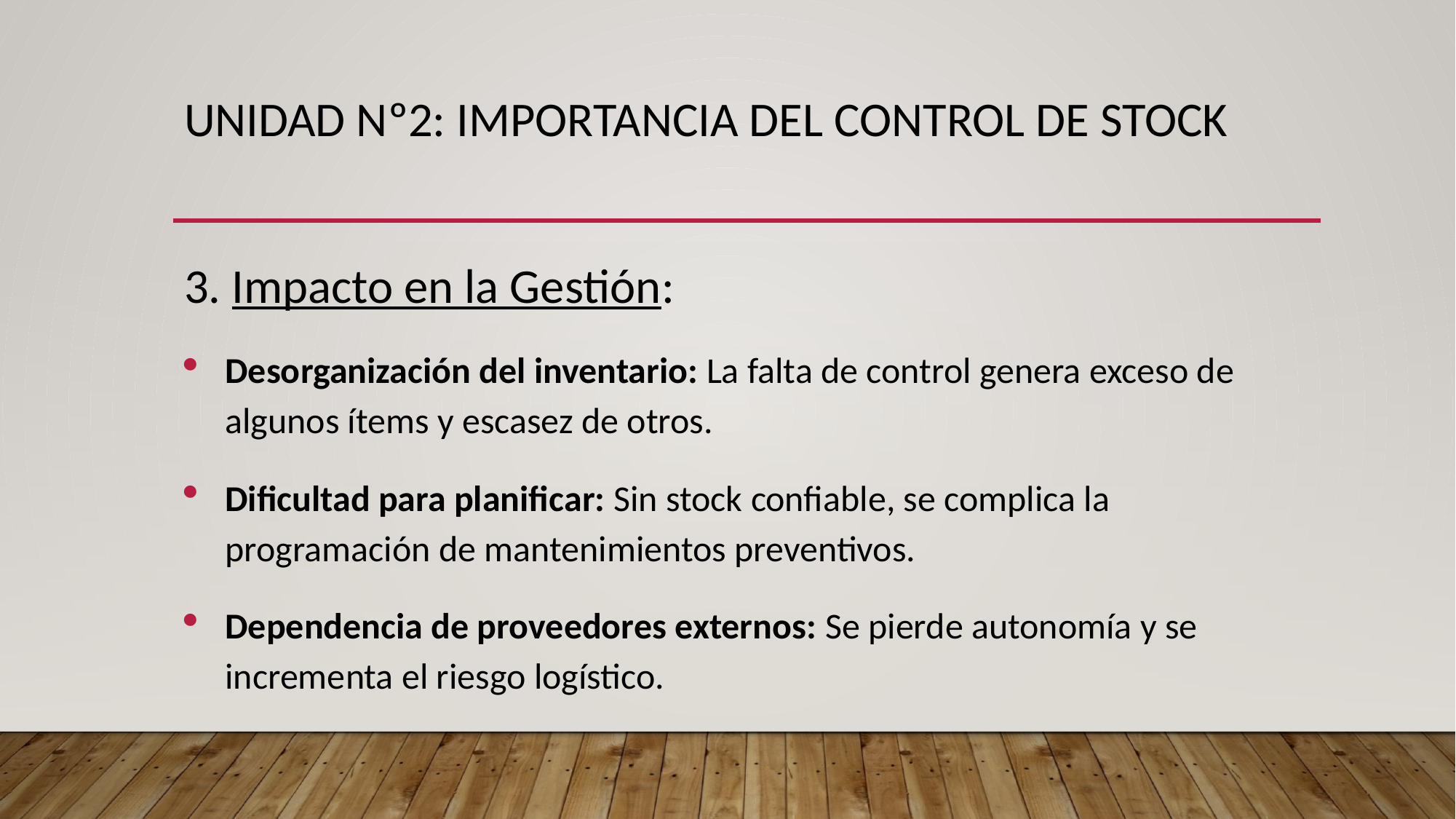

# UNIDAD Nº2: IMPORTANCIA DEL CONTROL DE STOCK
3. Impacto en la Gestión:
Desorganización del inventario: La falta de control genera exceso de algunos ítems y escasez de otros.
Dificultad para planificar: Sin stock confiable, se complica la programación de mantenimientos preventivos.
Dependencia de proveedores externos: Se pierde autonomía y se incrementa el riesgo logístico.